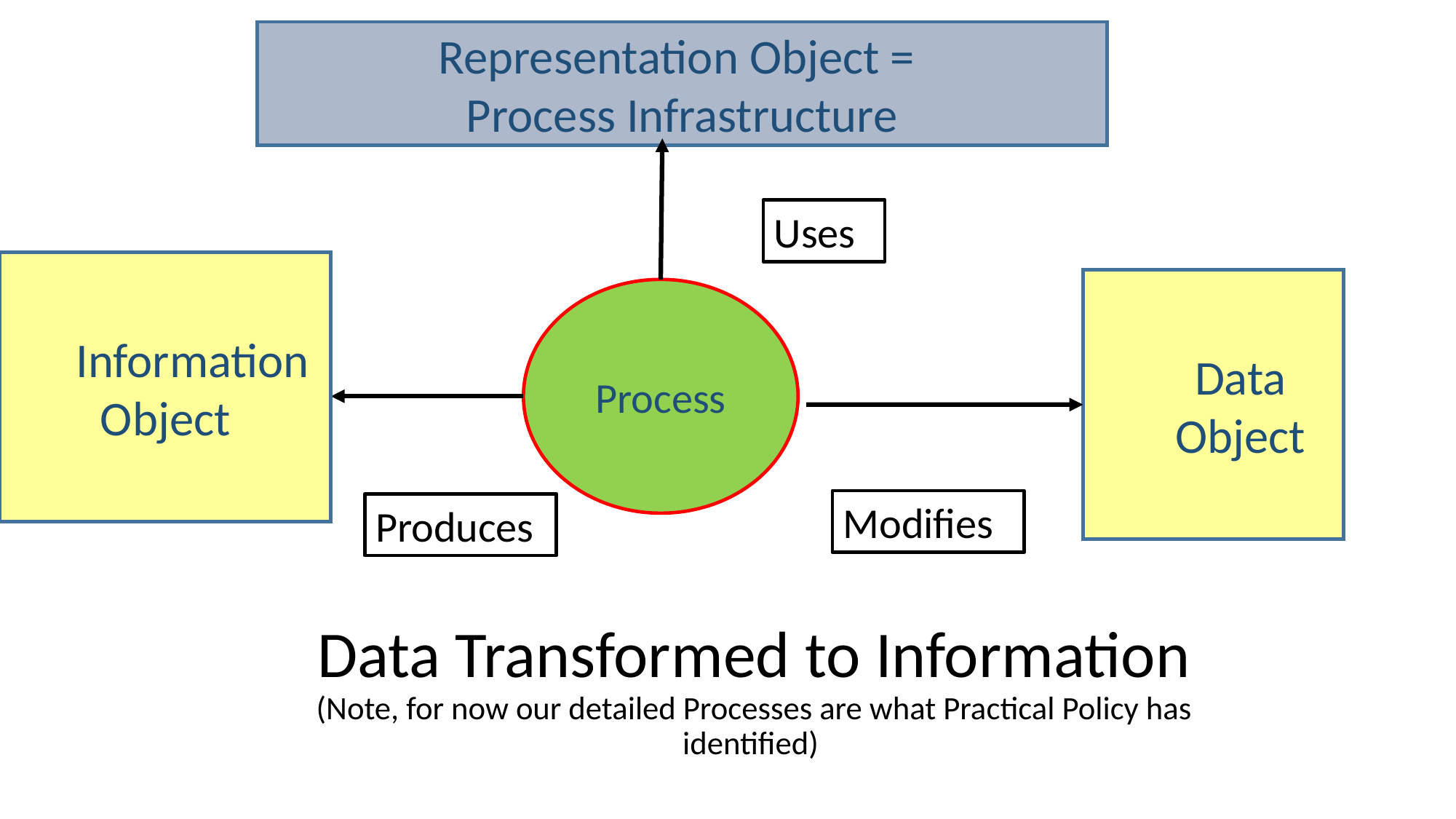

Representation Object =
Process Infrastructure
Uses
Information
Object
Data
Object
Process
Modifies
Produces
# Data Transformed to Information (Note, for now our detailed Processes are what Practical Policy has identified)